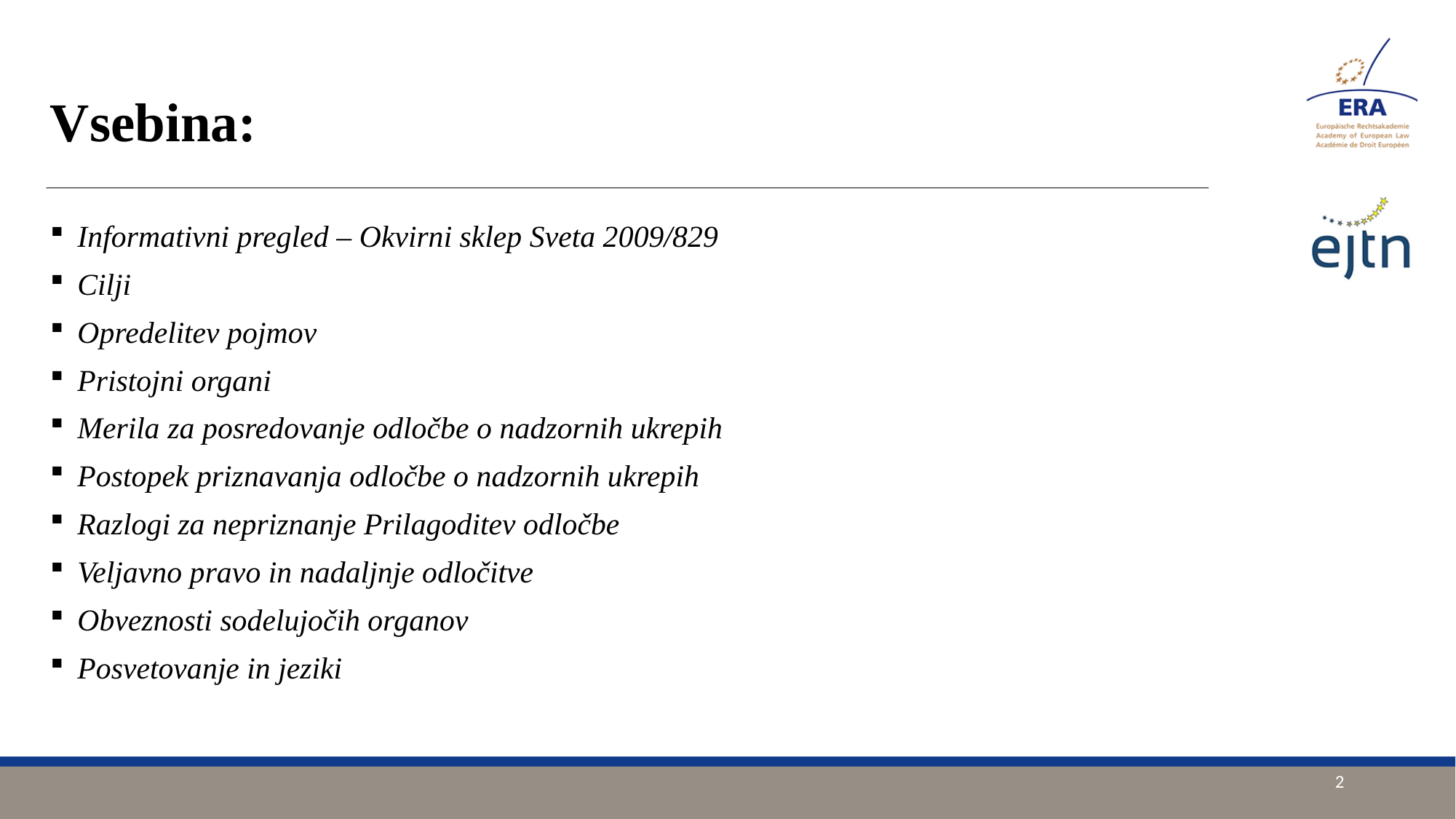

# Vsebina:
Informativni pregled – Okvirni sklep Sveta 2009/829
Cilji
Opredelitev pojmov
Pristojni organi
Merila za posredovanje odločbe o nadzornih ukrepih
Postopek priznavanja odločbe o nadzornih ukrepih
Razlogi za nepriznanje Prilagoditev odločbe
Veljavno pravo in nadaljnje odločitve
Obveznosti sodelujočih organov
Posvetovanje in jeziki

2